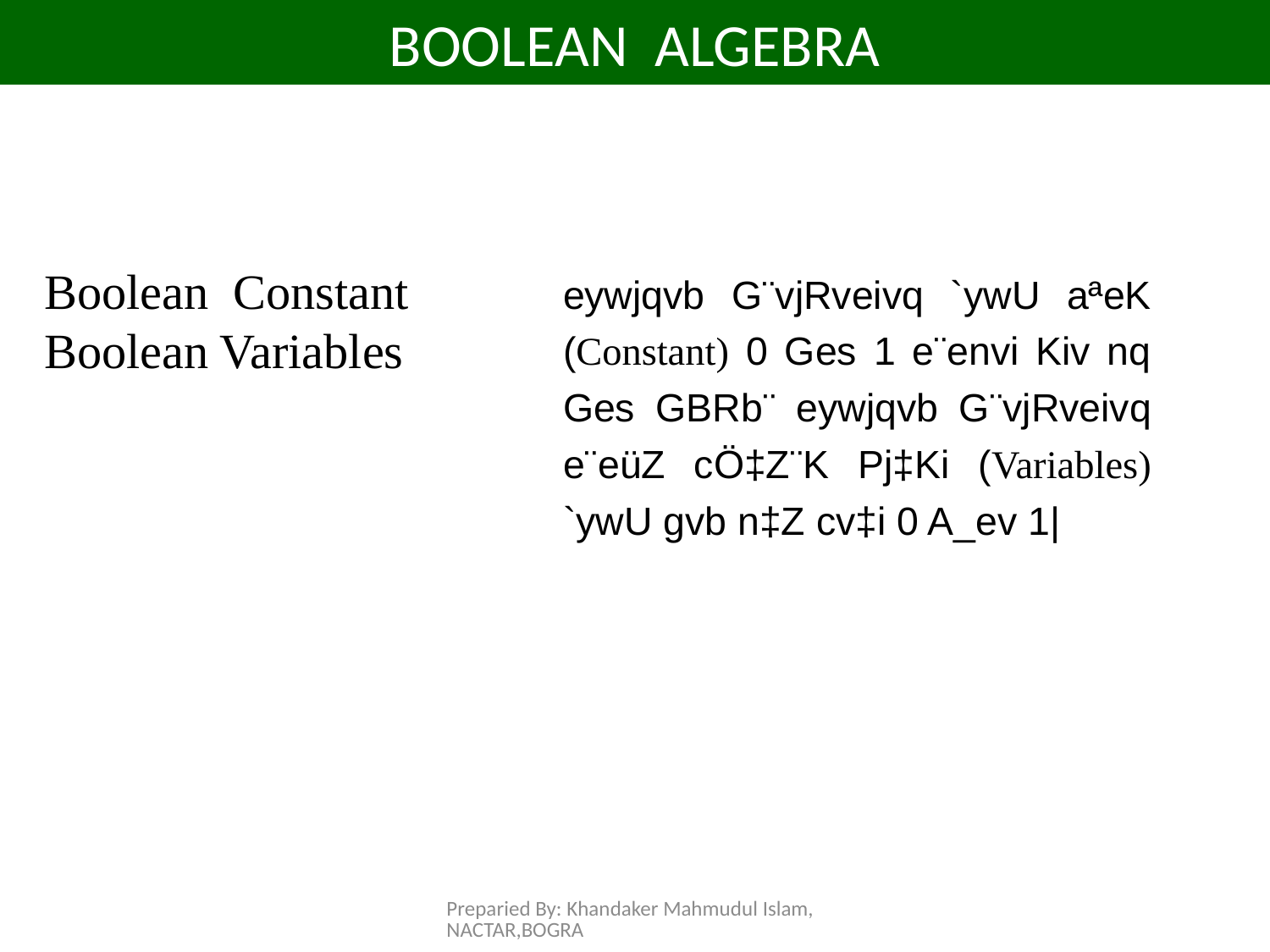

# BOOLEAN  ALGEBRA
Boolean  Constant
Boolean Variables
eywjqvb G¨vjRveivq `ywU aªeK (Constant) 0 Ges 1 e¨envi Kiv nq Ges GBRb¨ eywjqvb G¨vjRveivq e¨eüZ cÖ‡Z¨K Pj‡Ki (Variables) `ywU gvb n‡Z cv‡i 0 A_ev 1|

Preparied By: Khandaker Mahmudul Islam, NACTAR,BOGRA